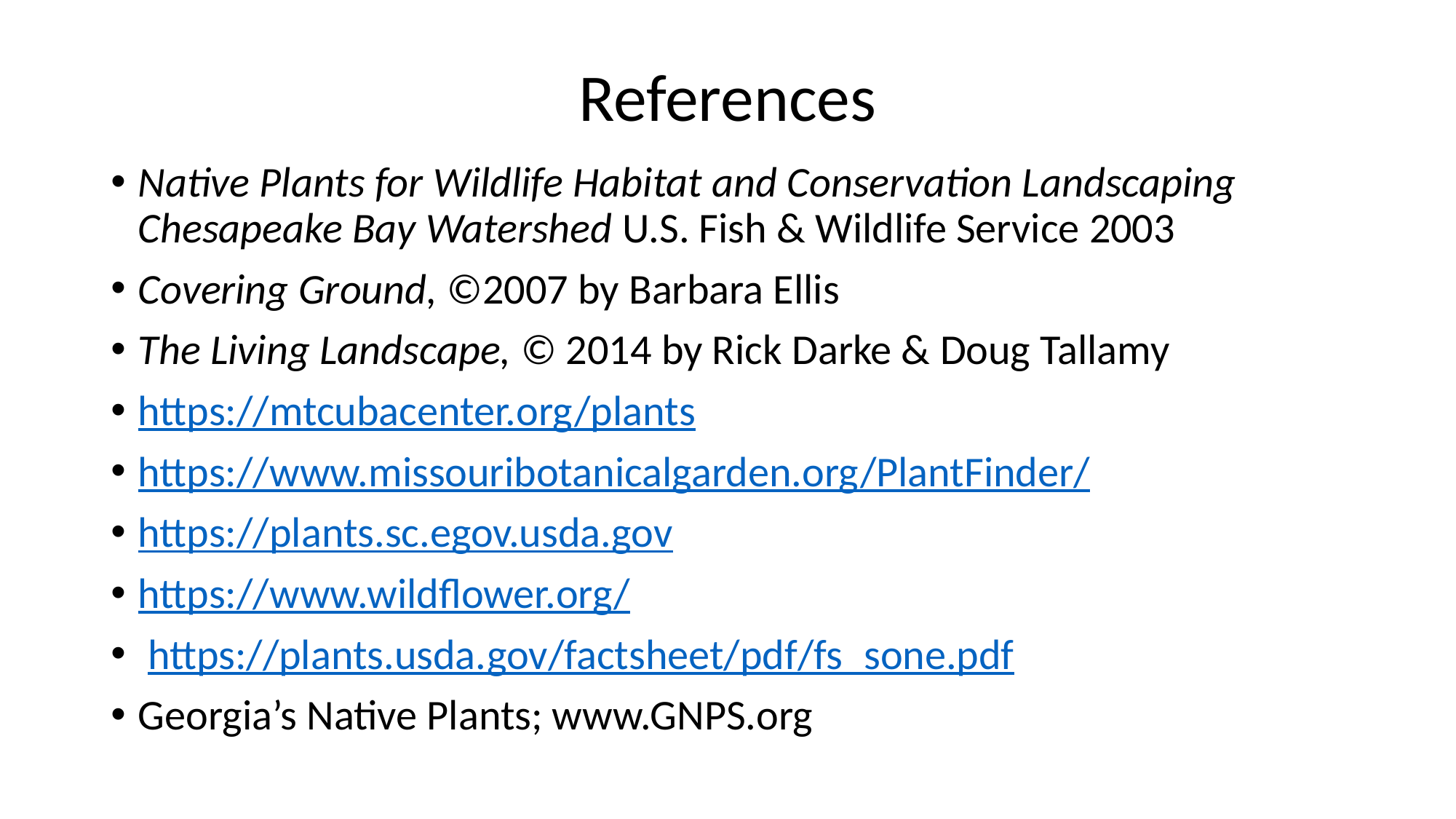

# References
Native Plants for Wildlife Habitat and Conservation Landscaping Chesapeake Bay Watershed U.S. Fish & Wildlife Service 2003
Covering Ground, ©2007 by Barbara Ellis
The Living Landscape, © 2014 by Rick Darke & Doug Tallamy
https://mtcubacenter.org/plants
https://www.missouribotanicalgarden.org/PlantFinder/
https://plants.sc.egov.usda.gov
https://www.wildflower.org/
 https://plants.usda.gov/factsheet/pdf/fs_sone.pdf
Georgia’s Native Plants; www.GNPS.org